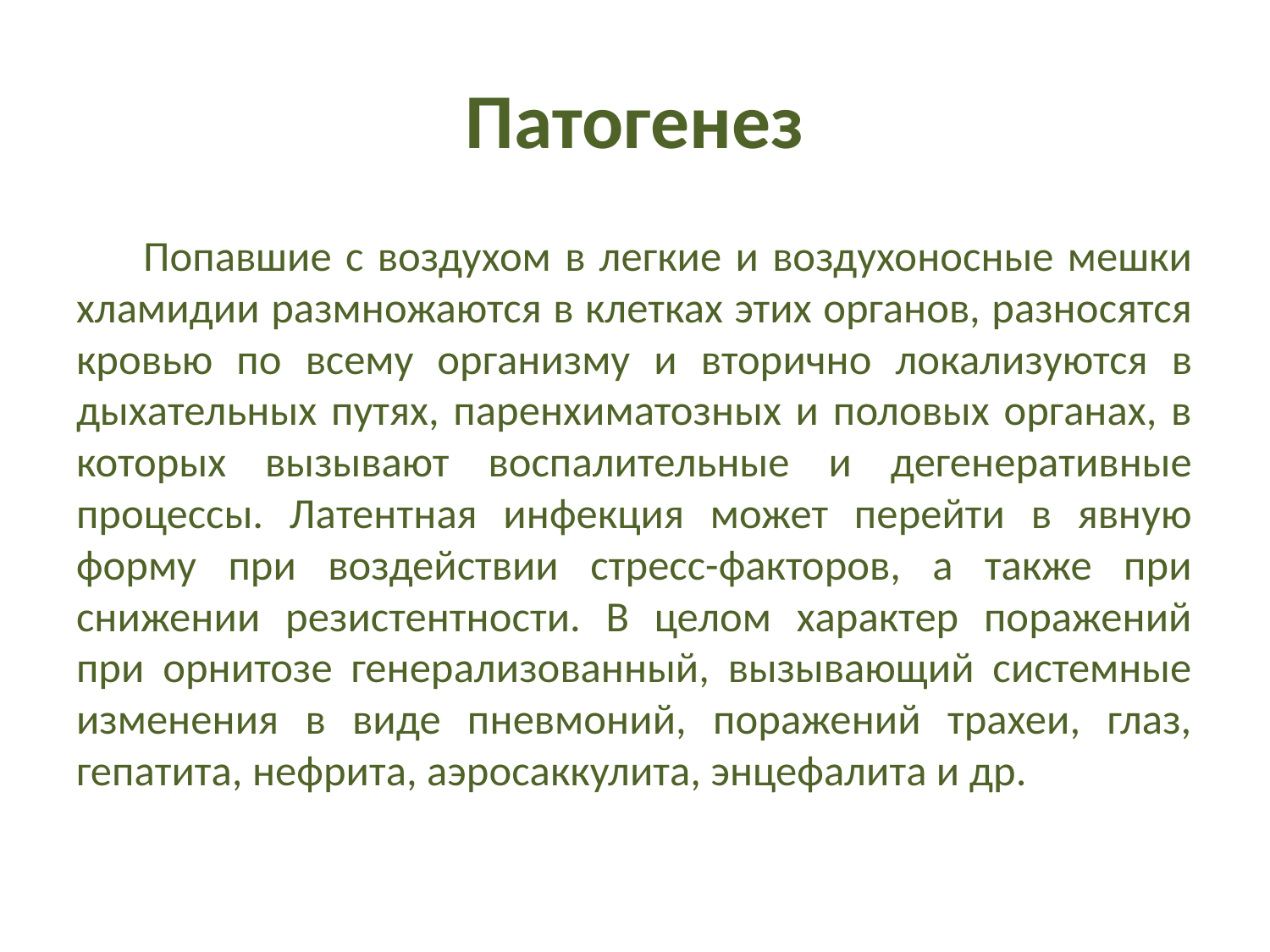

# Патогенез
Попавшие с воздухом в легкие и воздухоносные мешки хламидии размножаются в клетках этих органов, разносятся кровью по всему организму и вторично локализуются в дыхательных путях, паренхиматозных и половых органах, в которых вызывают воспалительные и дегенеративные процессы. Латентная инфекция может перейти в явную форму при воздействии стресс-факторов, а также при снижении резистентности. В целом характер поражений при орнитозе генерализованный, вызывающий системные изменения в виде пневмоний, поражений трахеи, глаз, гепатита, нефрита, аэросаккулита, энцефалита и др.